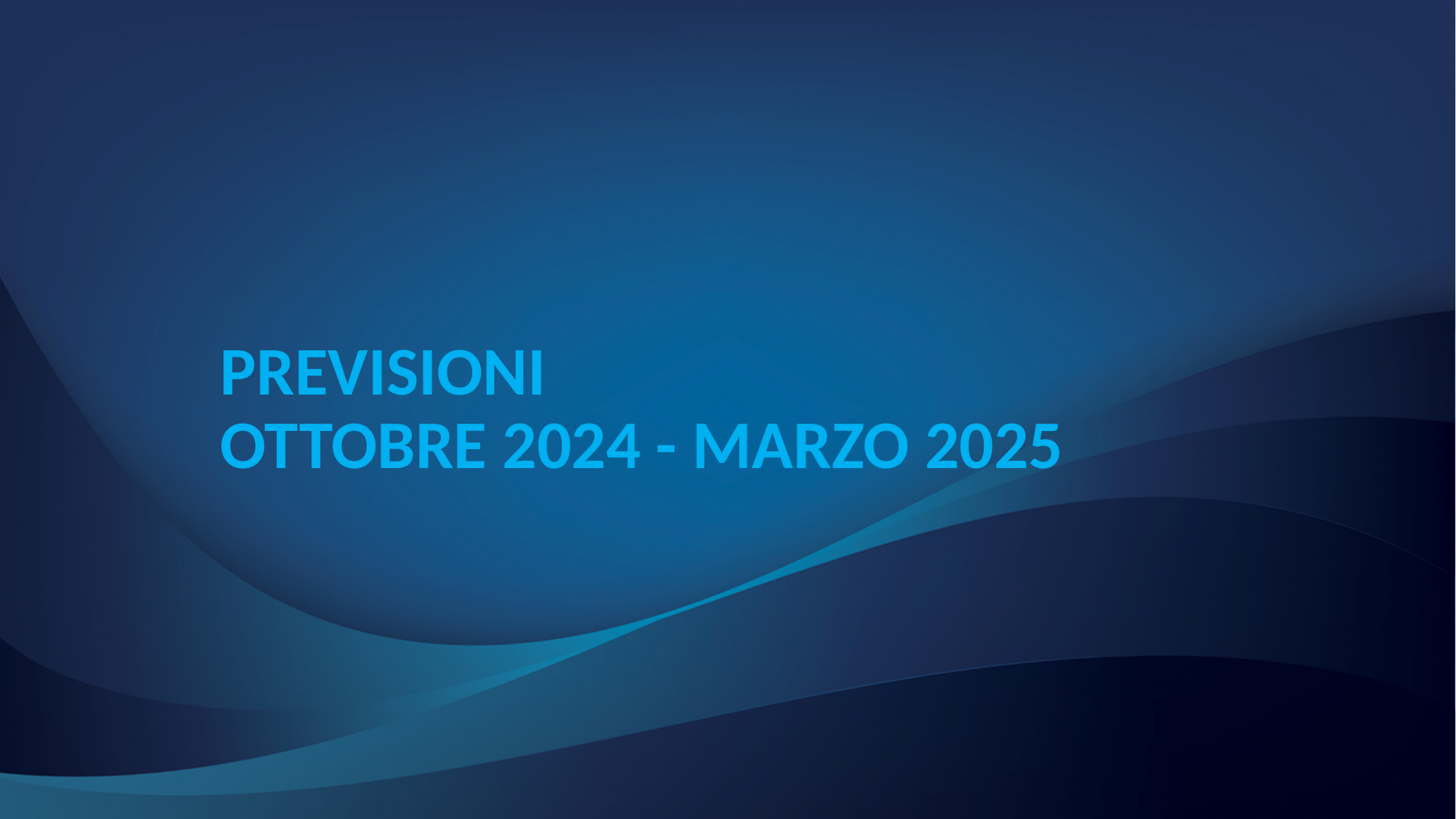

# PREVISIONI OTTOBRE 2024 - MARZO 2025